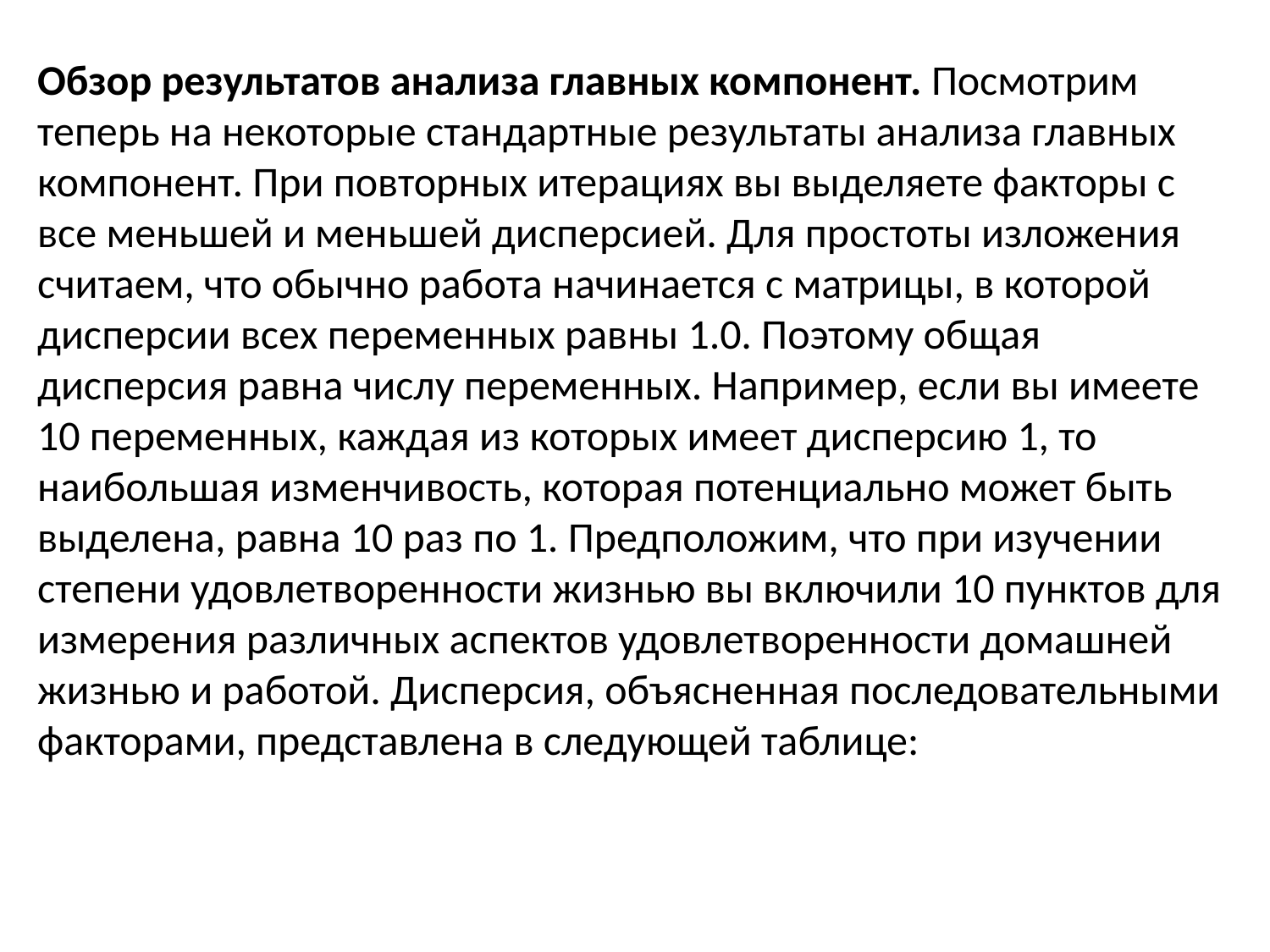

Обзор результатов анализа главных компонент. Посмотрим теперь на некоторые стандартные результаты анализа главных компонент. При повторных итерациях вы выделяете факторы с все меньшей и меньшей дисперсией. Для простоты изложения считаем, что обычно работа начинается с матрицы, в которой дисперсии всех переменных равны 1.0. Поэтому общая дисперсия равна числу переменных. Например, если вы имеете 10 переменных, каждая из которых имеет дисперсию 1, то наибольшая изменчивость, которая потенциально может быть выделена, равна 10 раз по 1. Предположим, что при изучении степени удовлетворенности жизнью вы включили 10 пунктов для измерения различных аспектов удовлетворенности домашней жизнью и работой. Дисперсия, объясненная последовательными факторами, представлена в следующей таблице: